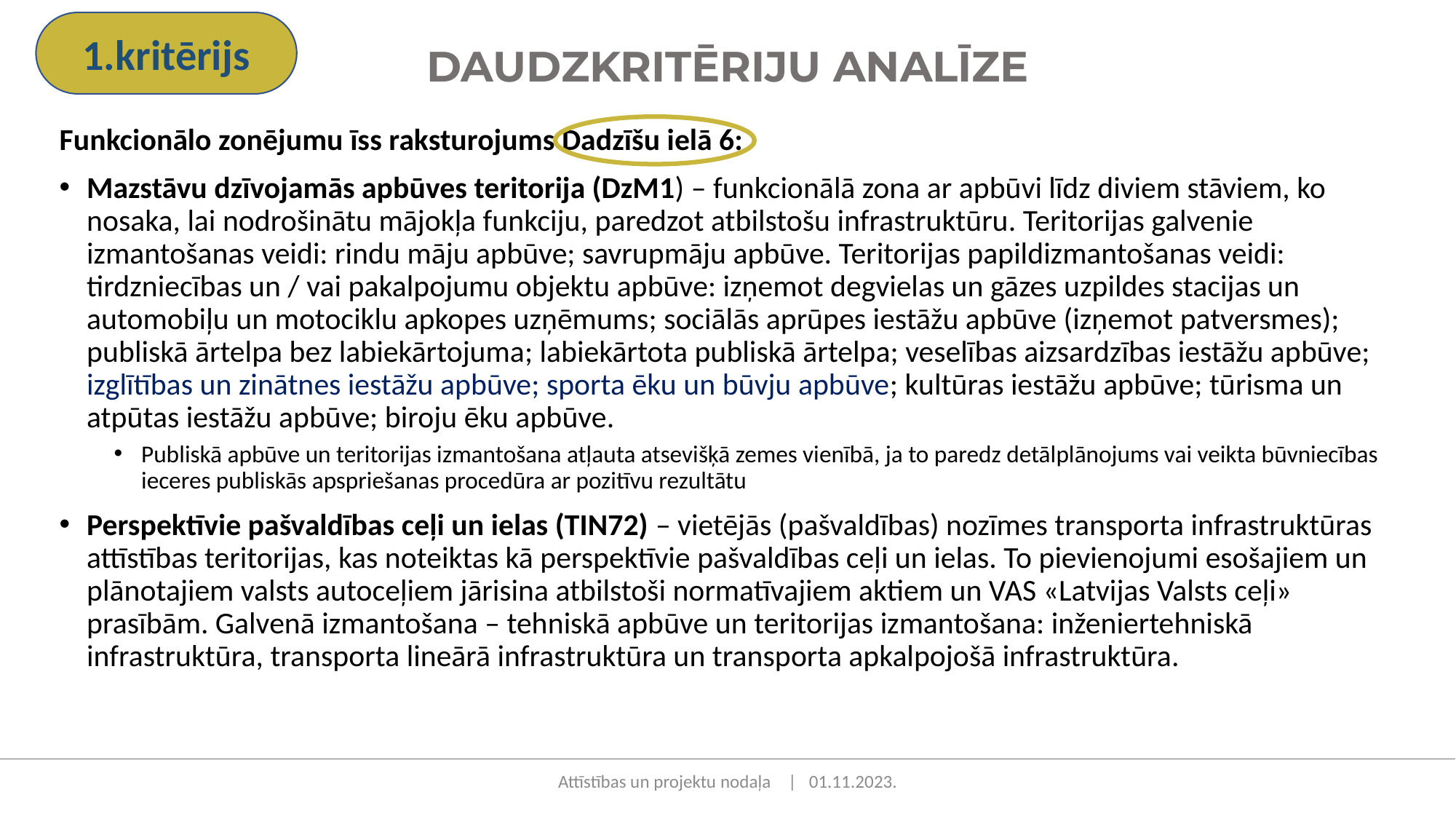

1.kritērijs
DAUDZKRITĒRIJU ANALĪZE

Funkcionālo zonējumu īss raksturojums Dadzīšu ielā 6:
Mazstāvu dzīvojamās apbūves teritorija (DzM1) – funkcionālā zona ar apbūvi līdz diviem stāviem, ko nosaka, lai nodrošinātu mājokļa funkciju, paredzot atbilstošu infrastruktūru. Teritorijas galvenie izmantošanas veidi: rindu māju apbūve; savrupmāju apbūve. Teritorijas papildizmantošanas veidi: tirdzniecības un / vai pakalpojumu objektu apbūve: izņemot degvielas un gāzes uzpildes stacijas un automobiļu un motociklu apkopes uzņēmums; sociālās aprūpes iestāžu apbūve (izņemot patversmes); publiskā ārtelpa bez labiekārtojuma; labiekārtota publiskā ārtelpa; veselības aizsardzības iestāžu apbūve; izglītības un zinātnes iestāžu apbūve; sporta ēku un būvju apbūve; kultūras iestāžu apbūve; tūrisma un atpūtas iestāžu apbūve; biroju ēku apbūve.
Publiskā apbūve un teritorijas izmantošana atļauta atsevišķā zemes vienībā, ja to paredz detālplānojums vai veikta būvniecības ieceres publiskās apspriešanas procedūra ar pozitīvu rezultātu
Perspektīvie pašvaldības ceļi un ielas (TIN72) – vietējās (pašvaldības) nozīmes transporta infrastruktūras attīstības teritorijas, kas noteiktas kā perspektīvie pašvaldības ceļi un ielas. To pievienojumi esošajiem un plānotajiem valsts autoceļiem jārisina atbilstoši normatīvajiem aktiem un VAS «Latvijas Valsts ceļi» prasībām. Galvenā izmantošana – tehniskā apbūve un teritorijas izmantošana: inženiertehniskā infrastruktūra, transporta lineārā infrastruktūra un transporta apkalpojošā infrastruktūra.
Attīstības un projektu nodaļa    |   01.11.2023.